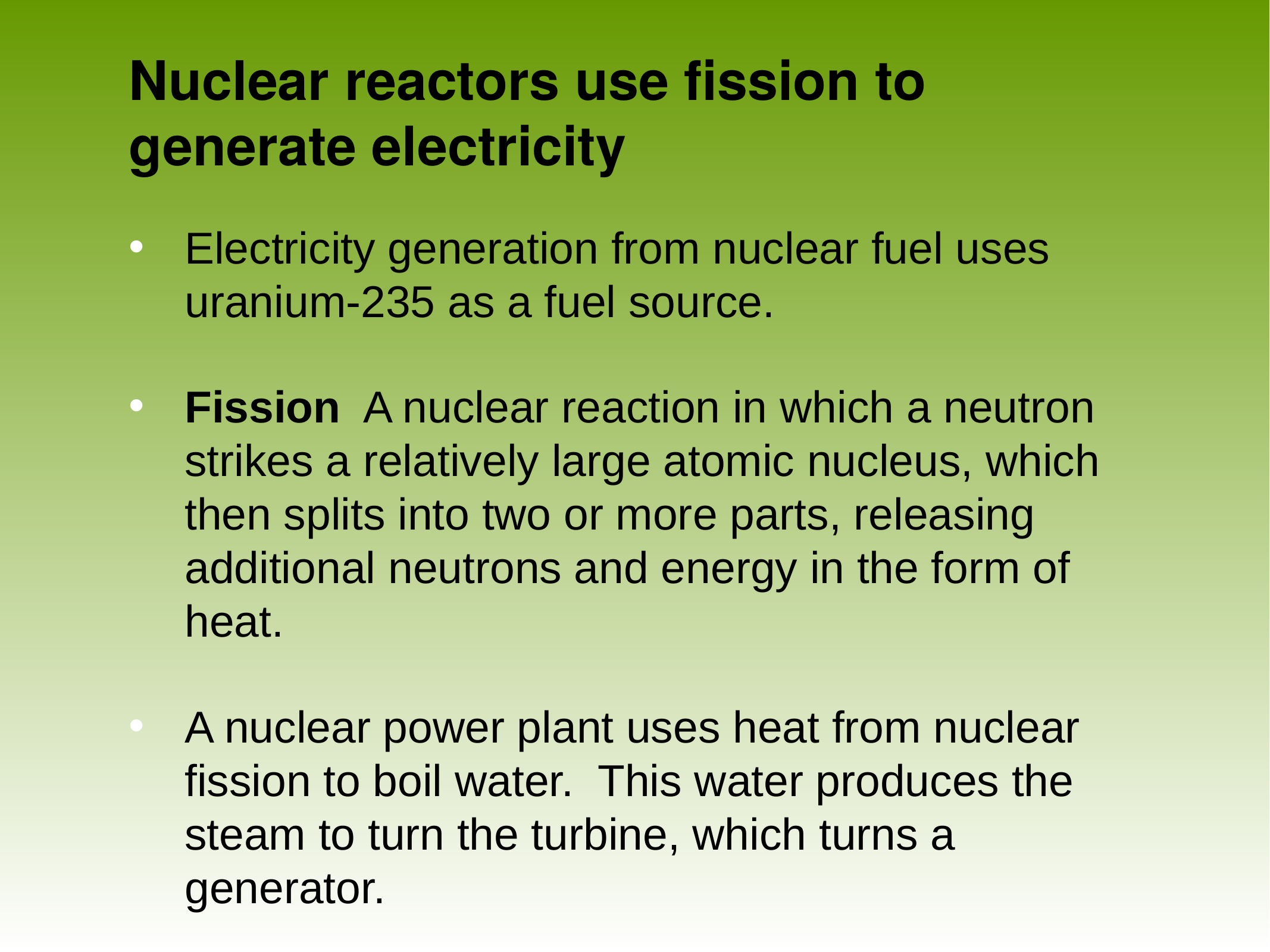

# Nuclear reactors use fission to generate electricity
Electricity generation from nuclear fuel uses uranium-235 as a fuel source.
Fission  A nuclear reaction in which a neutron strikes a relatively large atomic nucleus, which then splits into two or more parts, releasing additional neutrons and energy in the form of heat.
A nuclear power plant uses heat from nuclear fission to boil water.  This water produces the steam to turn the turbine, which turns a generator.